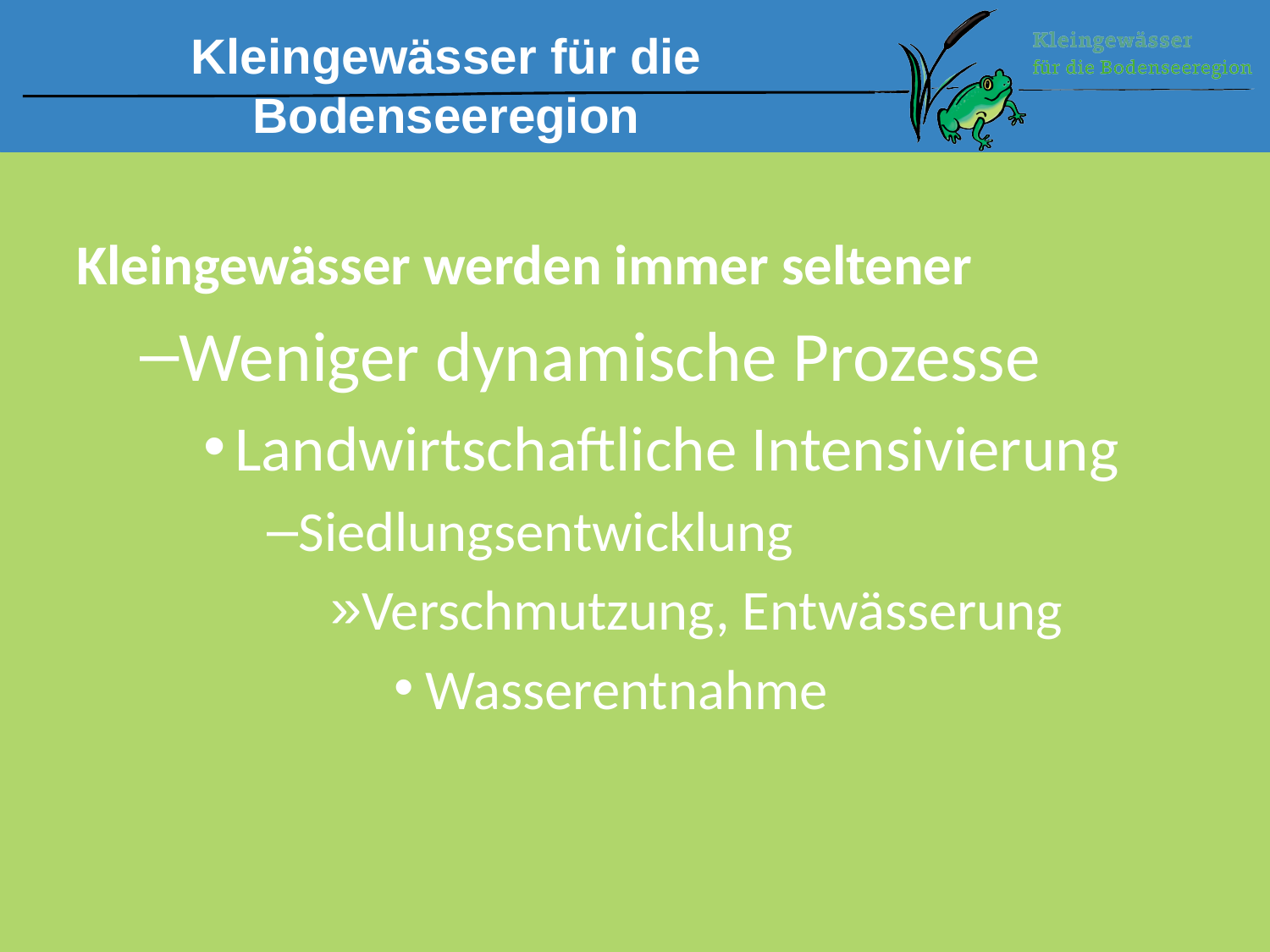

Kleingewässer werden immer seltener
Weniger dynamische Prozesse
Landwirtschaftliche Intensivierung
Siedlungsentwicklung
Verschmutzung, Entwässerung
Wasserentnahme